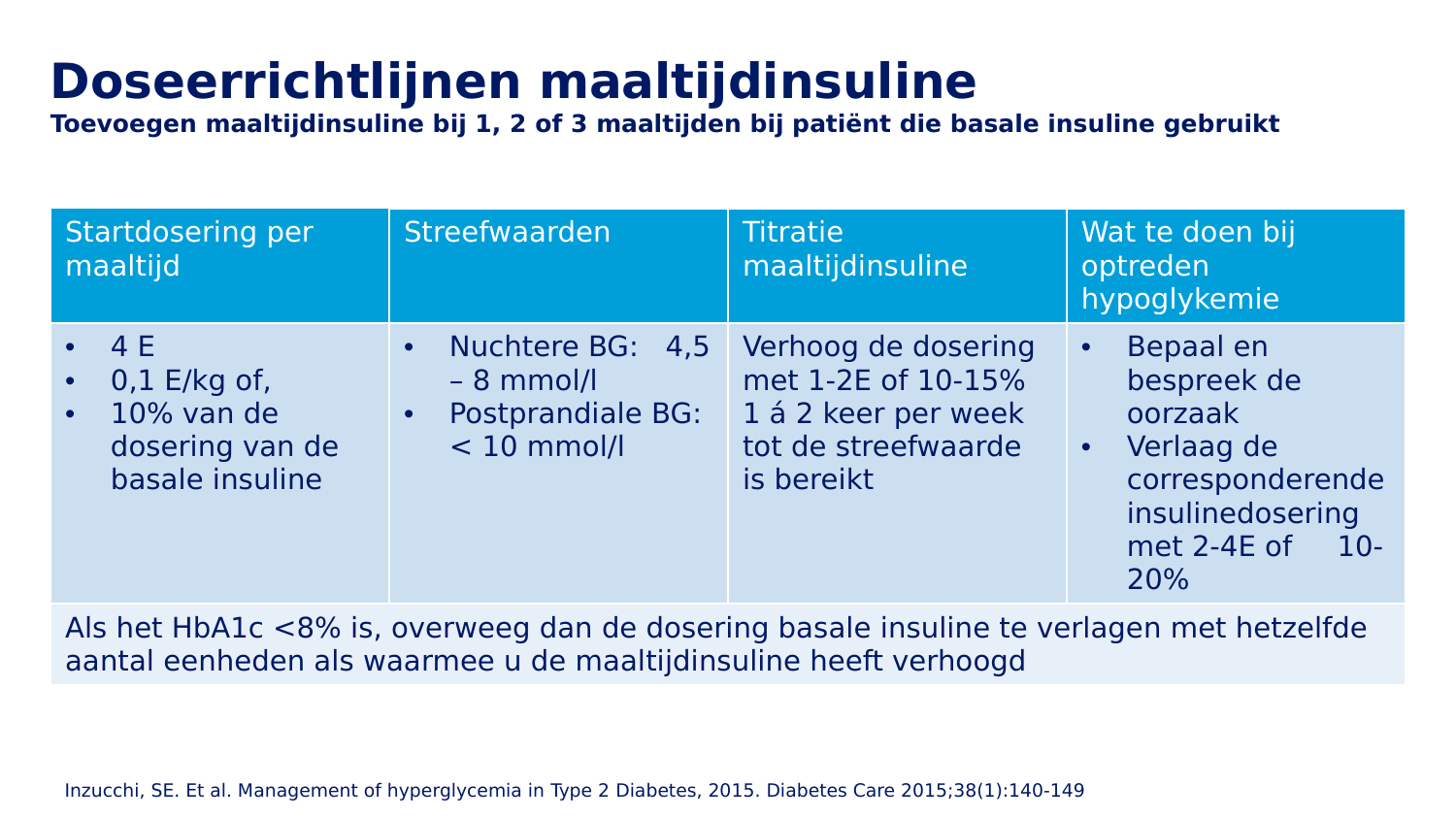

# Doseerrichtlijnen maaltijdinsuline Toevoegen maaltijdinsuline bij 1, 2 of 3 maaltijden bij patiënt die basale insuline gebruikt
| Startdosering per maaltijd | Streefwaarden | Titratie maaltijdinsuline | Wat te doen bij optreden hypoglykemie |
| --- | --- | --- | --- |
| 4 E 0,1 E/kg of, 10% van de dosering van de basale insuline | Nuchtere BG: 4,5 – 8 mmol/l Postprandiale BG: < 10 mmol/l | Verhoog de dosering met 1-2E of 10-15% 1 á 2 keer per week tot de streefwaarde is bereikt | Bepaal en bespreek de oorzaak Verlaag de corresponderende insulinedosering met 2-4E of 10-20% |
| Als het HbA1c <8% is, overweeg dan de dosering basale insuline te verlagen met hetzelfde aantal eenheden als waarmee u de maaltijdinsuline heeft verhoogd |  |  |  |
Inzucchi, SE. Et al. Management of hyperglycemia in Type 2 Diabetes, 2015. Diabetes Care 2015;38(1):140-149